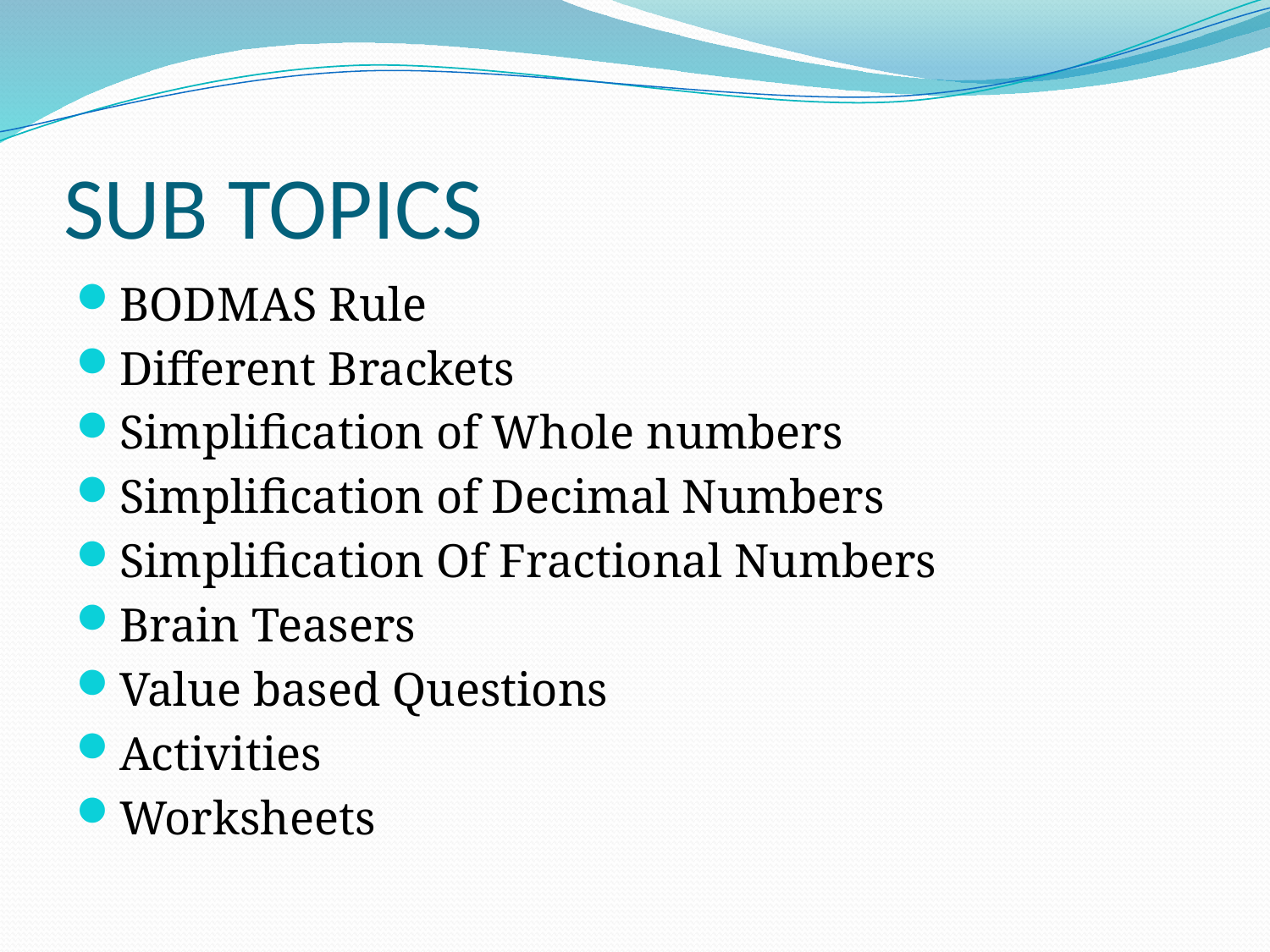

# SUB TOPICS
BODMAS Rule
Different Brackets
Simplification of Whole numbers
Simplification of Decimal Numbers
Simplification Of Fractional Numbers
Brain Teasers
Value based Questions
Activities
Worksheets